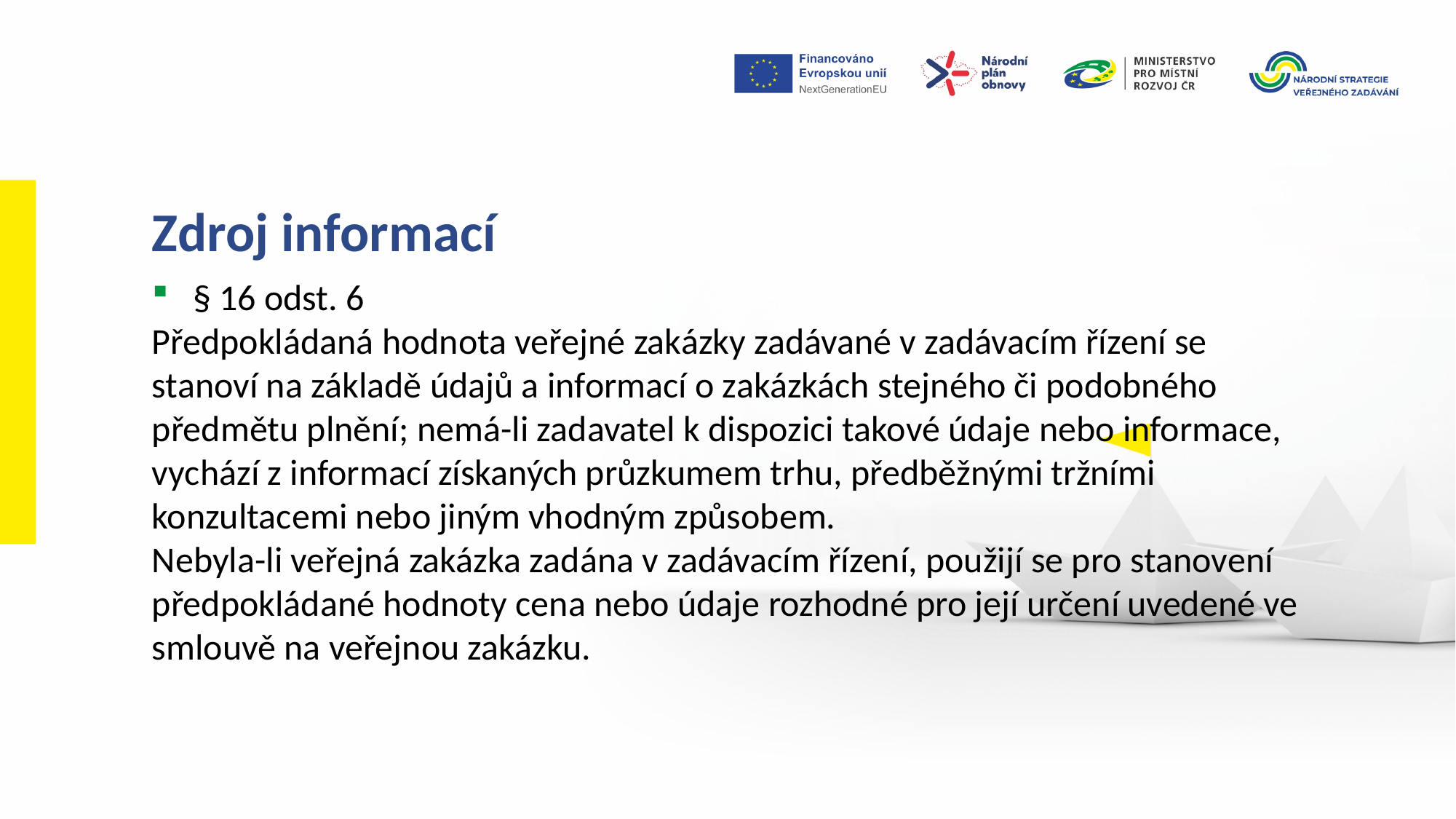

Zdroj informací
§ 16 odst. 6
Předpokládaná hodnota veřejné zakázky zadávané v zadávacím řízení se stanoví na základě údajů a informací o zakázkách stejného či podobného předmětu plnění; nemá-li zadavatel k dispozici takové údaje nebo informace, vychází z informací získaných průzkumem trhu, předběžnými tržními konzultacemi nebo jiným vhodným způsobem.
Nebyla-li veřejná zakázka zadána v zadávacím řízení, použijí se pro stanovení předpokládané hodnoty cena nebo údaje rozhodné pro její určení uvedené ve smlouvě na veřejnou zakázku.